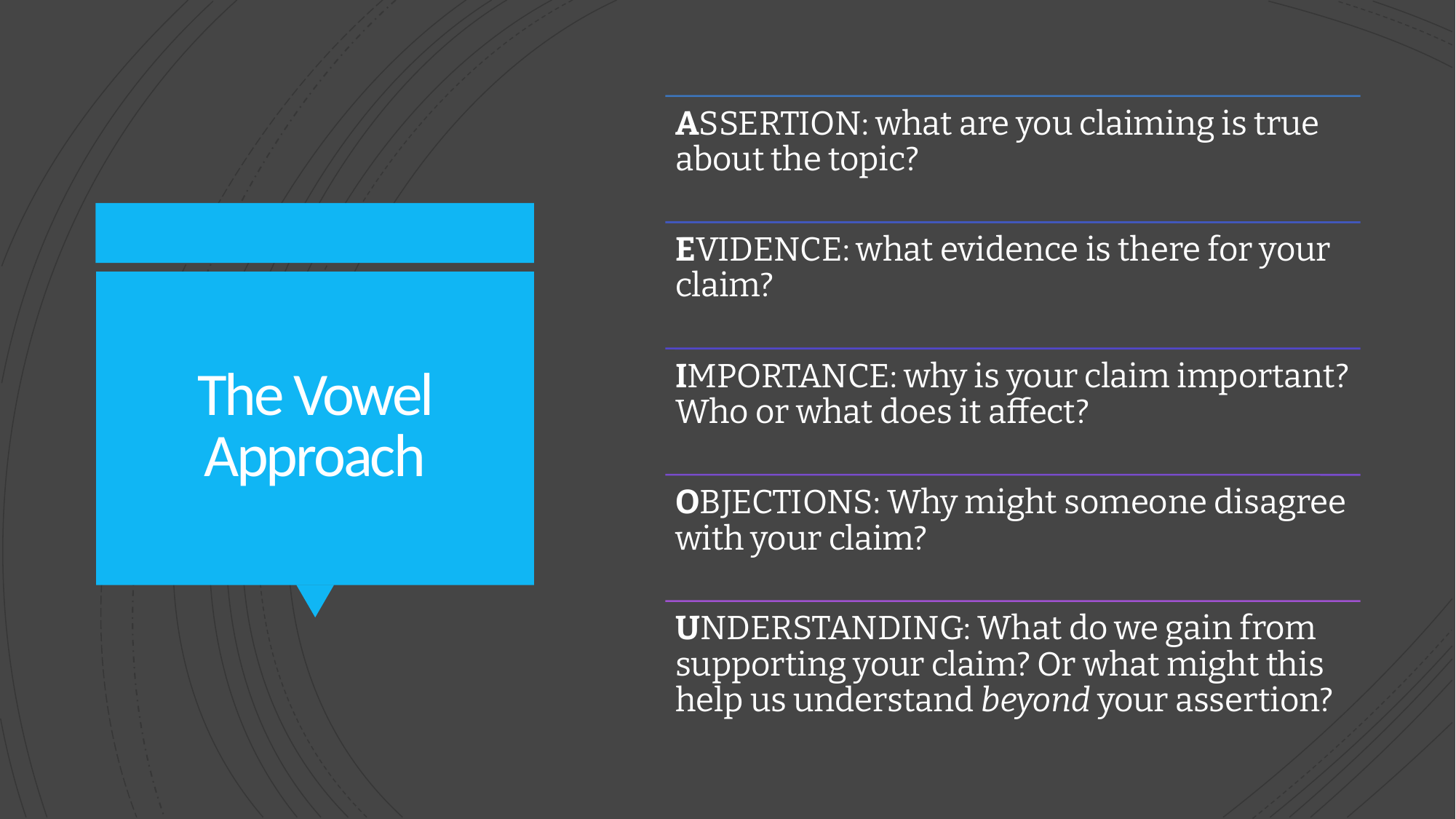

ASSERTION: what are you claiming is true about the topic?
EVIDENCE: what evidence is there for your claim?
IMPORTANCE: why is your claim important? Who or what does it affect?
OBJECTIONS: Why might someone disagree with your claim?
UNDERSTANDING: What do we gain from supporting your claim? Or what might this help us understand beyond your assertion?
# The Vowel Approach